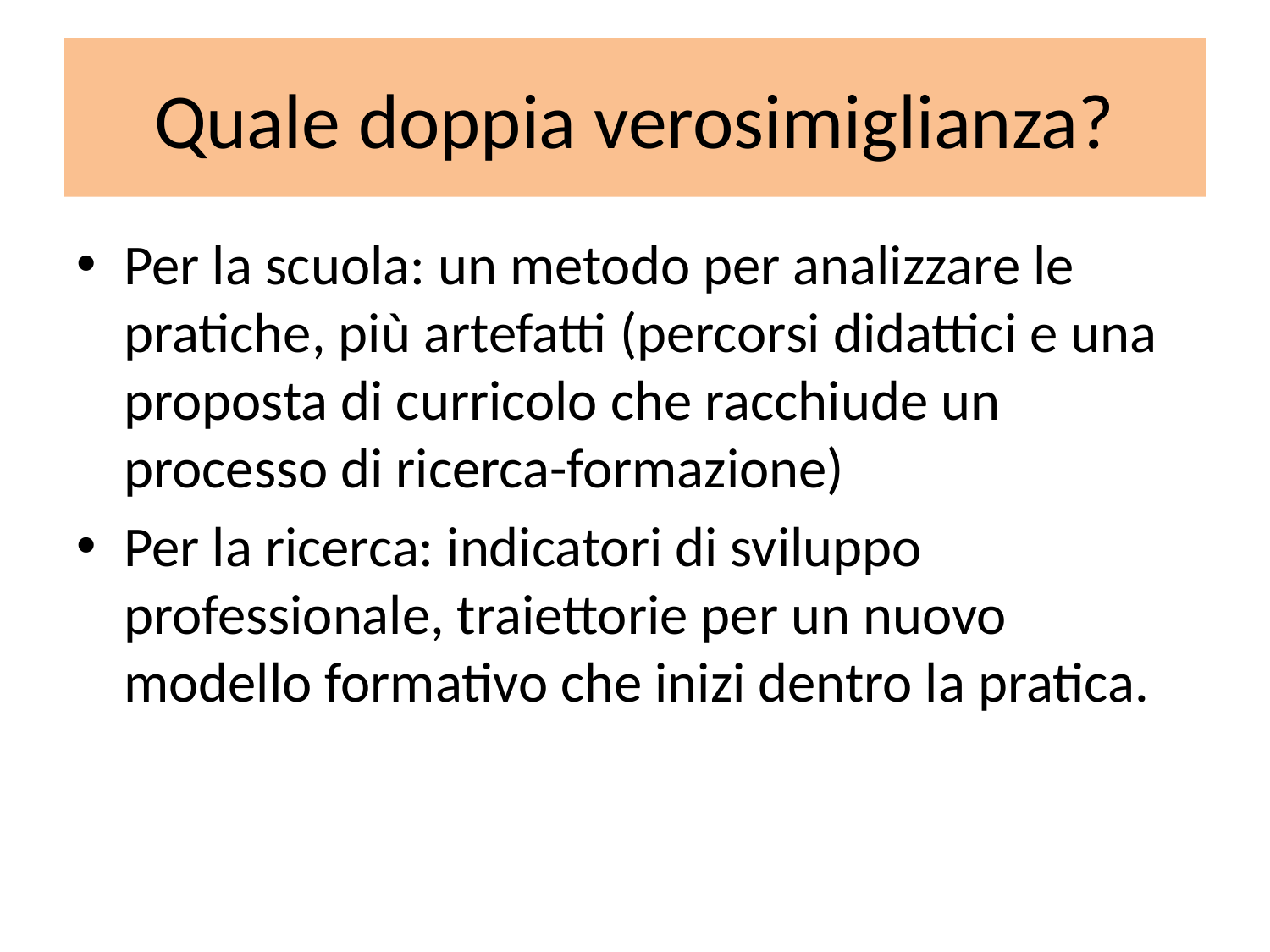

# Quale doppia verosimiglianza?
Per la scuola: un metodo per analizzare le pratiche, più artefatti (percorsi didattici e una proposta di curricolo che racchiude un processo di ricerca-formazione)
Per la ricerca: indicatori di sviluppo professionale, traiettorie per un nuovo modello formativo che inizi dentro la pratica.